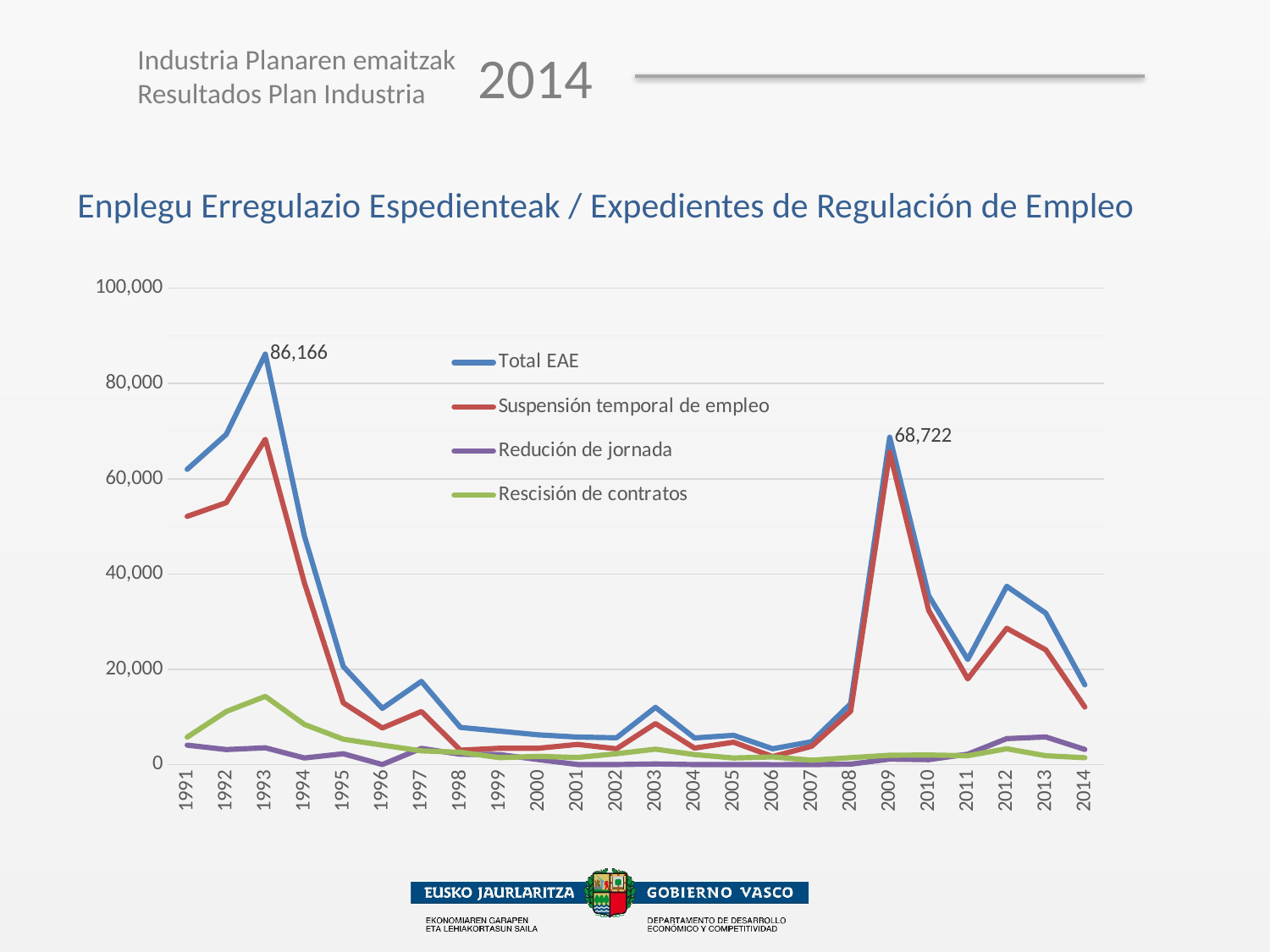

Enplegu Erregulazio Espedienteak / Expedientes de Regulación de Empleo

### Chart

| Category | Total EAE | Suspensión temporal de empleo | Redución de jornada | Rescisión de contratos |
|---|---|---|---|---|
| 1991 | 61983.0 | 52114.0 | 4100.0 | 5769.0 |
| 1992 | 69315.0 | 54987.0 | 3172.0 | 11156.0 |
| 1993 | 86166.0 | 68297.0 | 3539.0 | 14330.0 |
| 1994 | 48041.0 | 38179.0 | 1411.0 | 8451.0 |
| 1995 | 20599.0 | 12965.0 | 2294.0 | 5340.0 |
| 1996 | 11816.0 | 7696.0 | 30.0 | 4090.0 |
| 1997 | 17480.0 | 11155.0 | 3424.0 | 2901.0 |
| 1998 | 7814.0 | 3046.0 | 2172.0 | 2596.0 |
| 1999 | 7043.0 | 3441.0 | 2129.0 | 1473.0 |
| 2000 | 6257.0 | 3442.0 | 1064.0 | 1751.0 |
| 2001 | 5792.0 | 4252.0 | 32.0 | 1508.0 |
| 2002 | 5650.0 | 3331.0 | 21.0 | 2298.0 |
| 2003 | 12035.0 | 8624.0 | 155.0 | 3256.0 |
| 2004 | 5614.0 | 3478.0 | 25.0 | 2111.0 |
| 2005 | 6158.0 | 4714.0 | 41.0 | 1403.0 |
| 2006 | 3338.0 | 1704.0 | 4.0 | 1630.0 |
| 2007 | 4815.0 | 3856.0 | 17.0 | 942.0 |
| 2008 | 12794.0 | 11216.0 | 108.0 | 1470.0 |
| 2009 | 68722.0 | 65574.0 | 1170.0 | 1978.0 |
| 2010 | 35426.0 | 32349.0 | 1051.0 | 2026.0 |
| 2011 | 22072.0 | 17991.0 | 2203.0 | 1878.0 |
| 2012 | 37429.0 | 28627.0 | 5466.0 | 3336.0 |
| 2013 | 31790.0 | 24104.0 | 5814.0 | 1872.0 |
| 2014 | 16747.0 | 12091.0 | 3196.0 | 1460.0 |